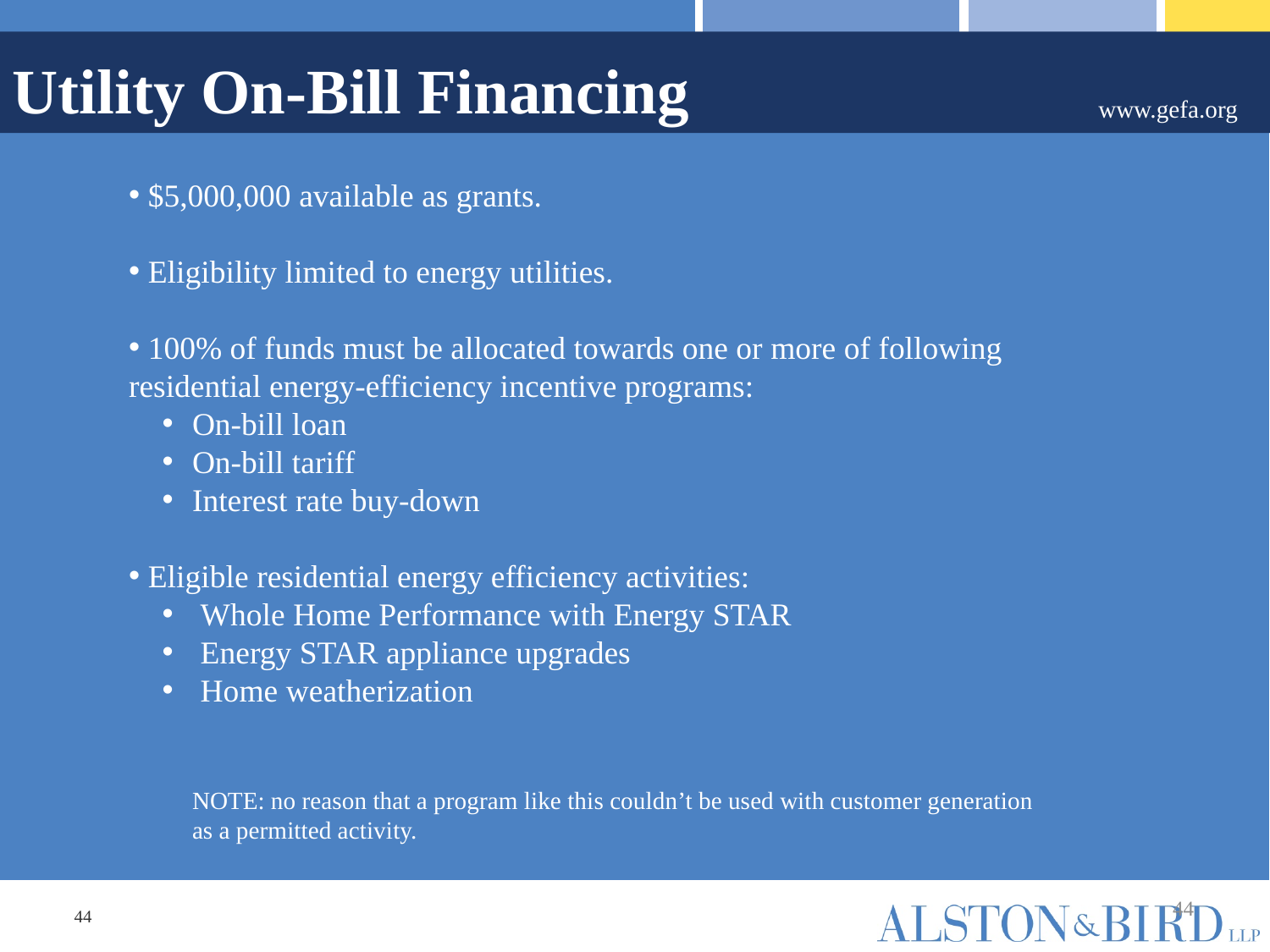

Utility On-Bill Financing
www.gefa.org
 $5,000,000 available as grants.

 Eligibility limited to energy utilities.

 100% of funds must be allocated towards one or more of following residential energy-efficiency incentive programs:
On-bill loan
On-bill tariff
Interest rate buy-down

 Eligible residential energy efficiency activities:
 Whole Home Performance with Energy STAR
 Energy STAR appliance upgrades
 Home weatherization

NOTE: no reason that a program like this couldn’t be used with customer generation as a permitted activity.

44